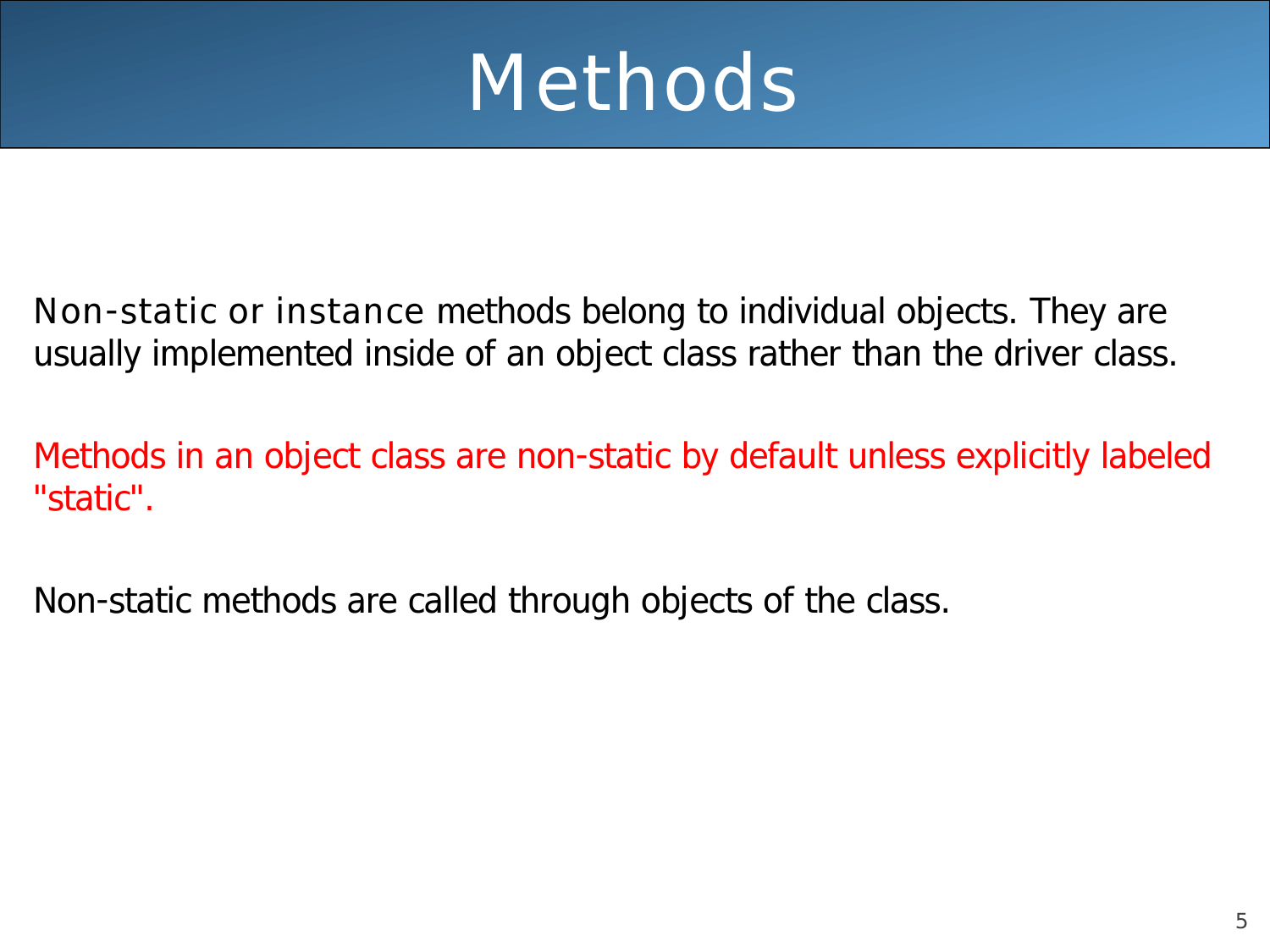

# Methods

Non-static or instance methods belong to individual objects. They are usually implemented inside of an object class rather than the driver class.

Methods in an object class are non-static by default unless explicitly labeled "static".

Non-static methods are called through objects of the class.